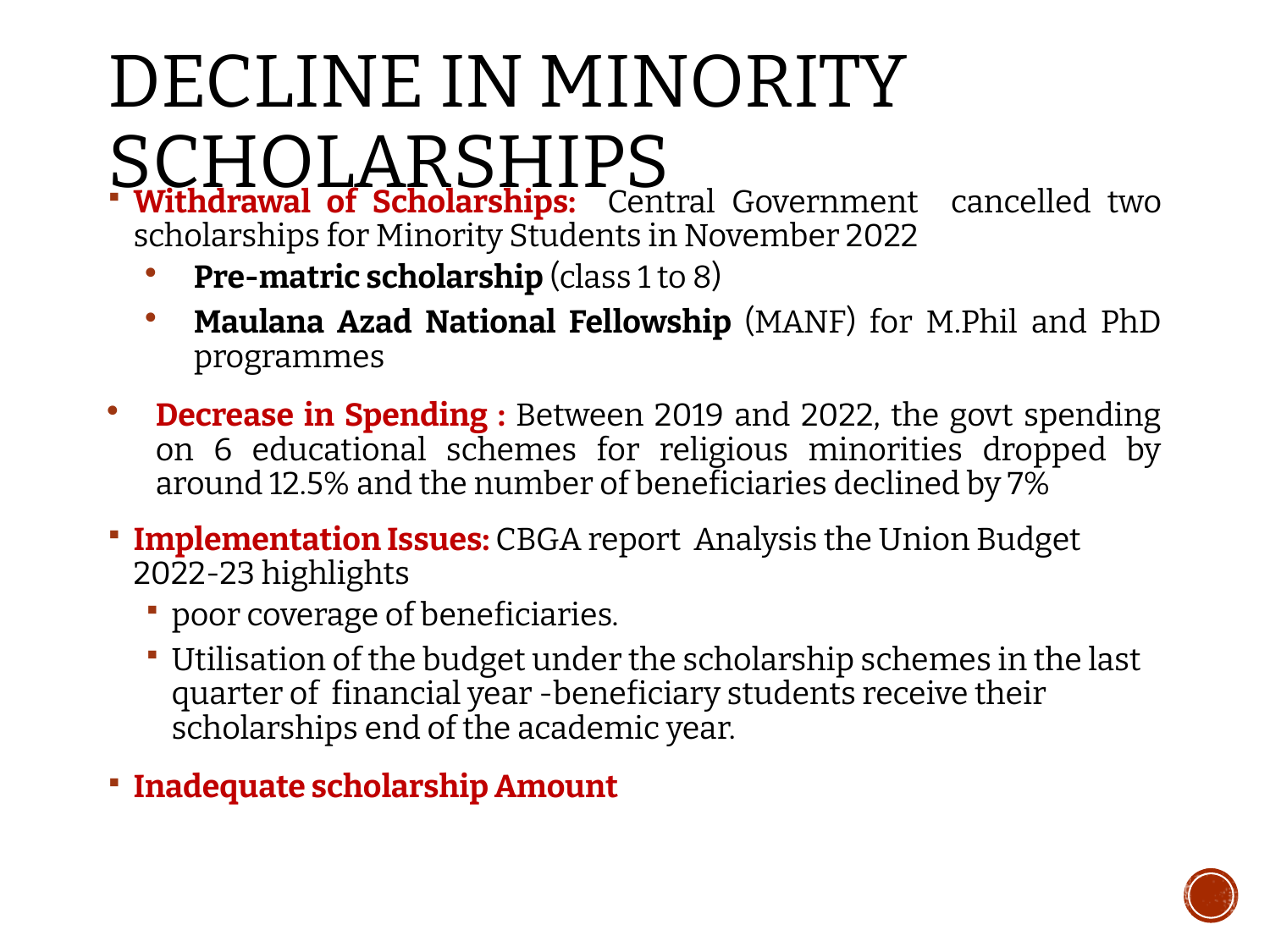

# Decline in Minority Scholarships
Withdrawal of Scholarships:  Central Government  cancelled two scholarships for Minority Students in November 2022
Pre-matric scholarship (class 1 to 8)
Maulana Azad National Fellowship (MANF) for M.Phil and PhD programmes
Decrease in Spending : Between 2019 and 2022, the govt spending on 6 educational schemes for religious minorities dropped by around 12.5% and the number of beneficiaries declined by 7%
Implementation Issues: CBGA report  Analysis the Union Budget 2022-23 highlights
poor coverage of beneficiaries.
Utilisation of the budget under the scholarship schemes in the last quarter of  financial year -beneficiary students receive their scholarships end of the academic year.
Inadequate scholarship Amount